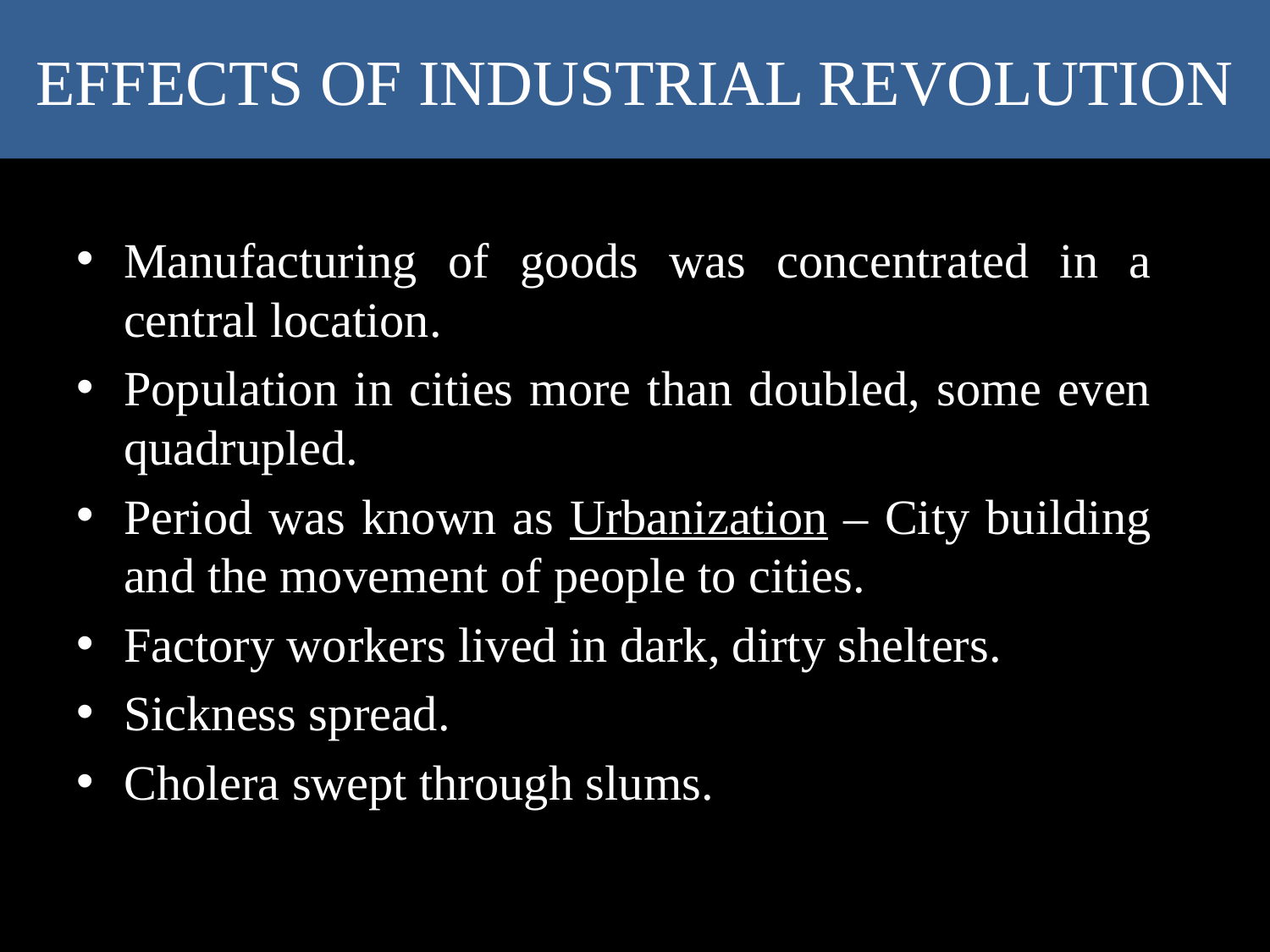

# EFFECTS OF INDUSTRIAL REVOLUTION
Manufacturing of goods was concentrated in a central location.
Population in cities more than doubled, some even quadrupled.
Period was known as Urbanization – City building and the movement of people to cities.
Factory workers lived in dark, dirty shelters.
Sickness spread.
Cholera swept through slums.